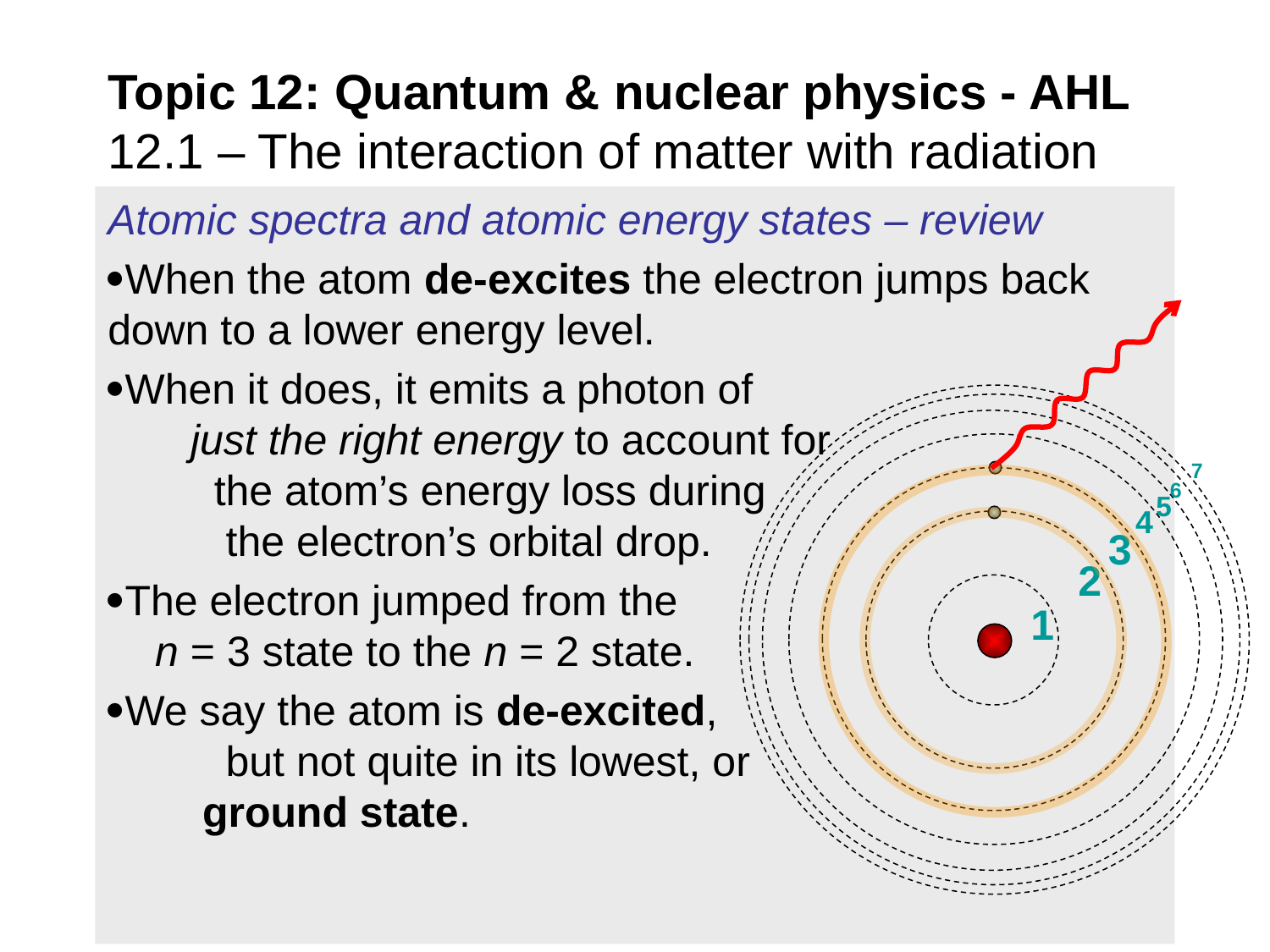

# Topic 12: Quantum & nuclear physics - AHL 12.1 – The interaction of matter with radiation
Atomic spectra and atomic energy states – review
•When the atom de-excites the electron jumps back down to a lower energy level.
•When it does, it emits a photon of                                          just the right energy to account for                                     the atom’s energy loss during                                            the electron’s orbital drop.
•The electron jumped from the                                             n = 3 state to the n = 2 state.
•We say the atom is de-excited,                                                but not quite in its lowest, or                                           ground state.

7

6
5
4

3
2

1